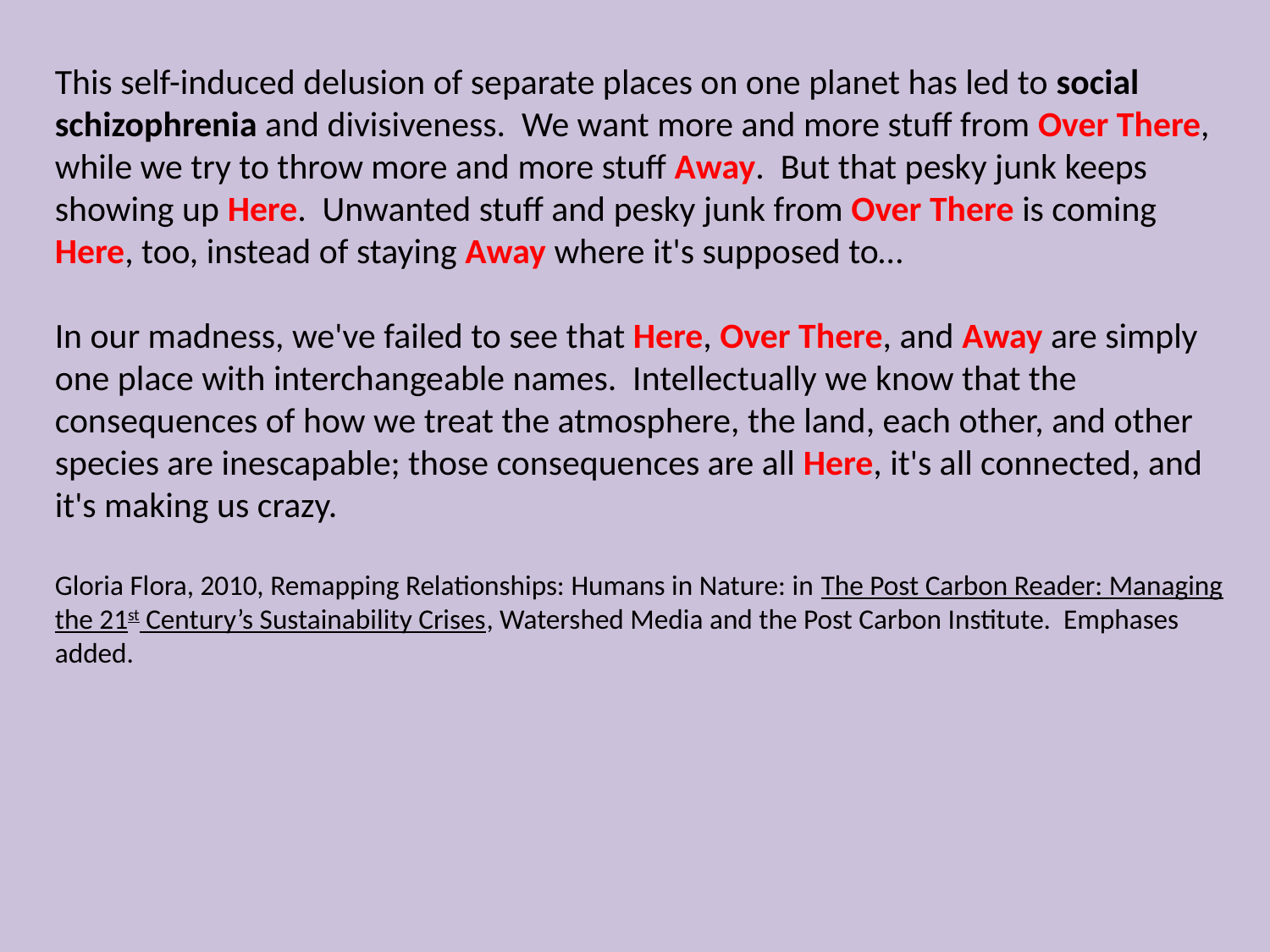

This self-induced delusion of separate places on one planet has led to social schizophrenia and divisiveness.  We want more and more stuff from Over There, while we try to throw more and more stuff Away.  But that pesky junk keeps showing up Here.  Unwanted stuff and pesky junk from Over There is coming Here, too, instead of staying Away where it's supposed to…

In our madness, we've failed to see that Here, Over There, and Away are simply one place with interchangeable names.  Intellectually we know that the consequences of how we treat the atmosphere, the land, each other, and other species are inescapable; those consequences are all Here, it's all connected, and it's making us crazy.

Gloria Flora, 2010, Remapping Relationships: Humans in Nature: in The Post Carbon Reader: Managing the 21st Century’s Sustainability Crises, Watershed Media and the Post Carbon Institute.  Emphases added.